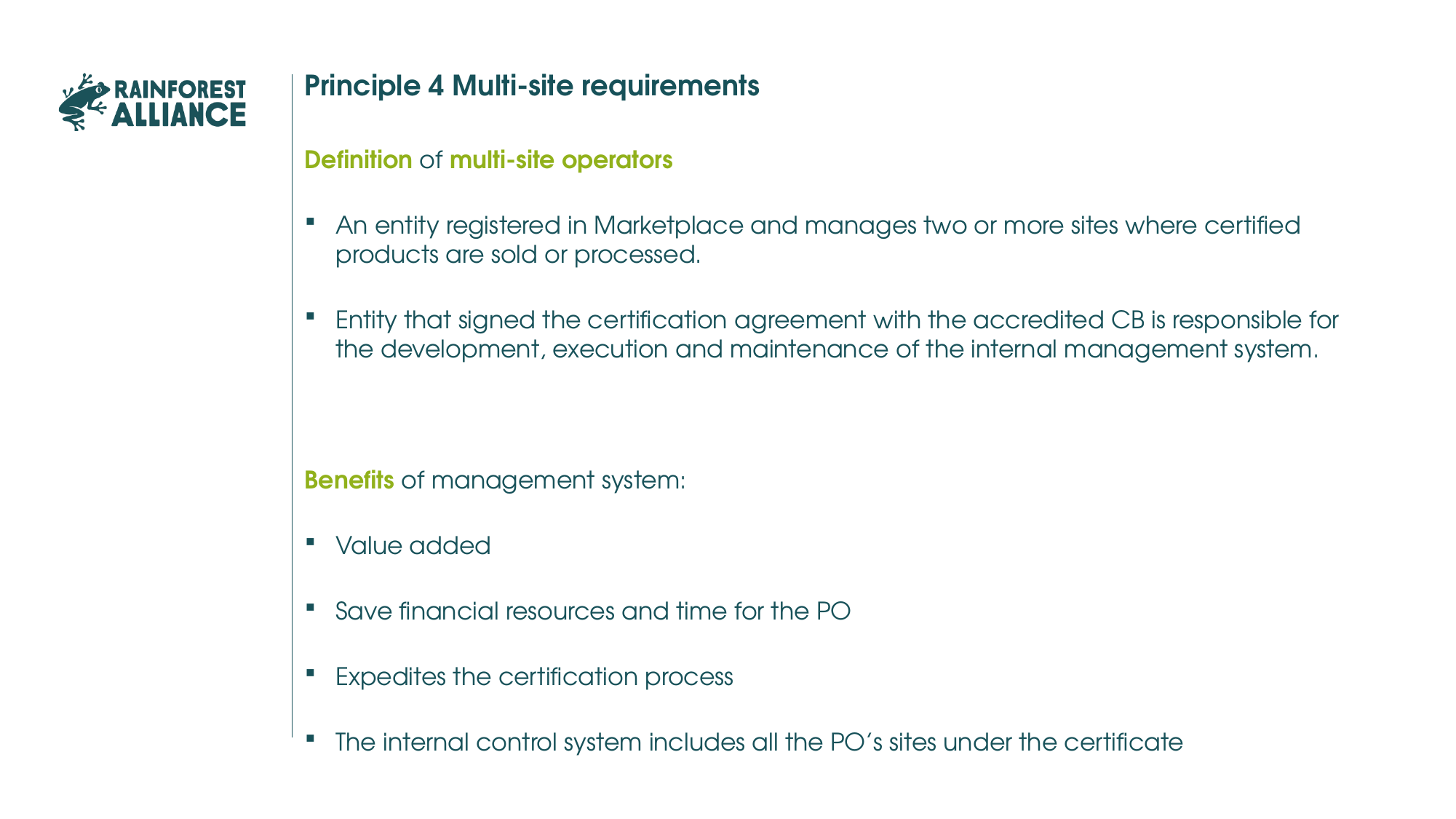

Principle 4 Multi-site requirements
Definition of multi-site operators
An entity registered in Marketplace and manages two or more sites where certified products are sold or processed.
Entity that signed the certification agreement with the accredited CB is responsible for the development, execution and maintenance of the internal management system.

Benefits of management system:
Value added
Save financial resources and time for the PO
Expedites the certification process
The internal control system includes all the PO’s sites under the certificate